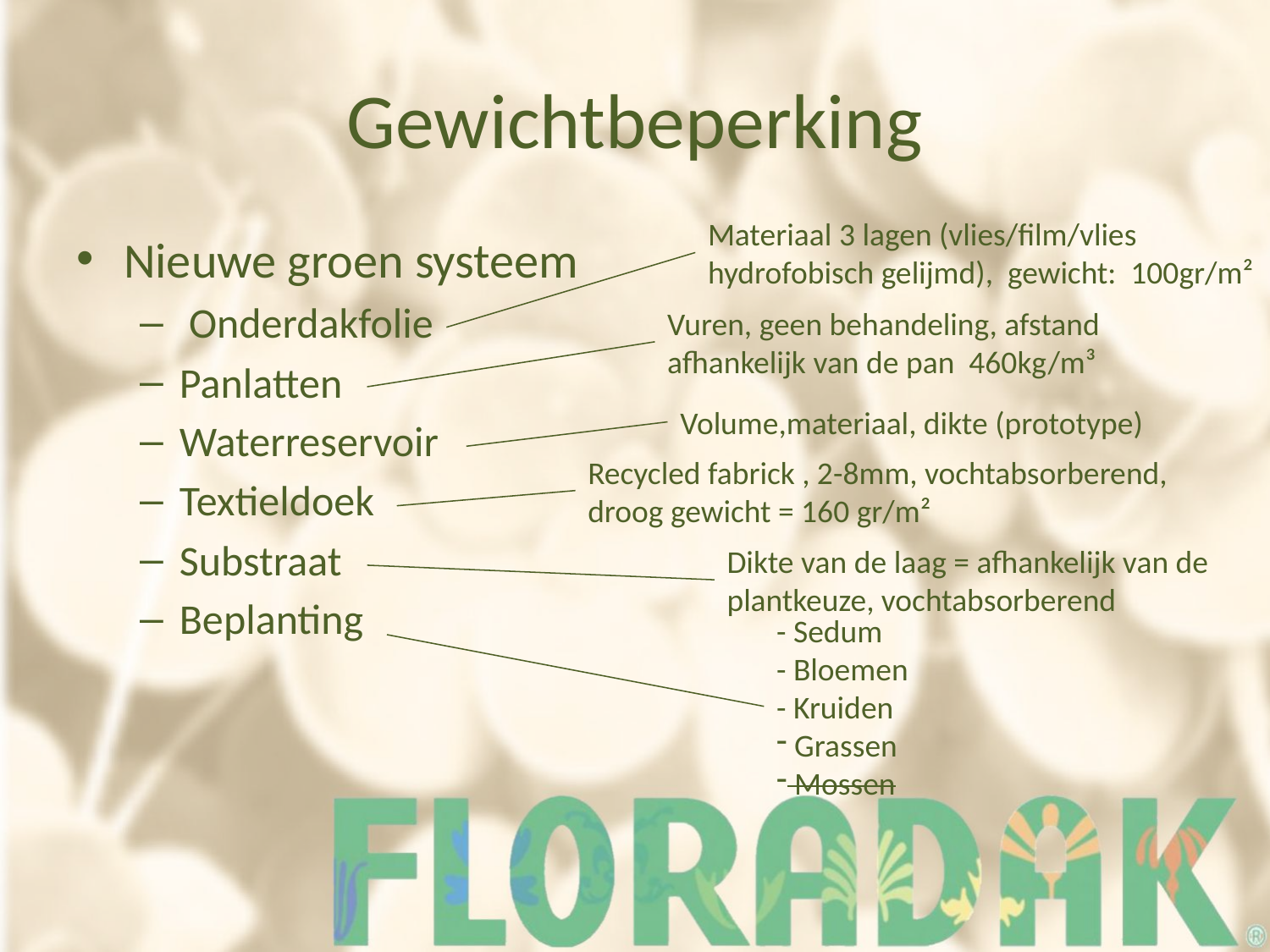

# Gewichtbeperking
Materiaal 3 lagen (vlies/film/vlies
hydrofobisch gelijmd),  gewicht:  100gr/m²
Nieuwe groen systeem
 Onderdakfolie
Panlatten
Waterreservoir
Textieldoek
Substraat
Beplanting

Vuren, geen behandeling, afstand afhankelijk van de pan  460kg/m³
Volume,materiaal, dikte (prototype)
Recycled fabrick , 2-8mm, vochtabsorberend, droog gewicht = 160 gr/m²
Dikte van de laag = afhankelijk van de plantkeuze, vochtabsorberend
- Sedum
- Bloemen
- Kruiden
 Grassen
 Mossen